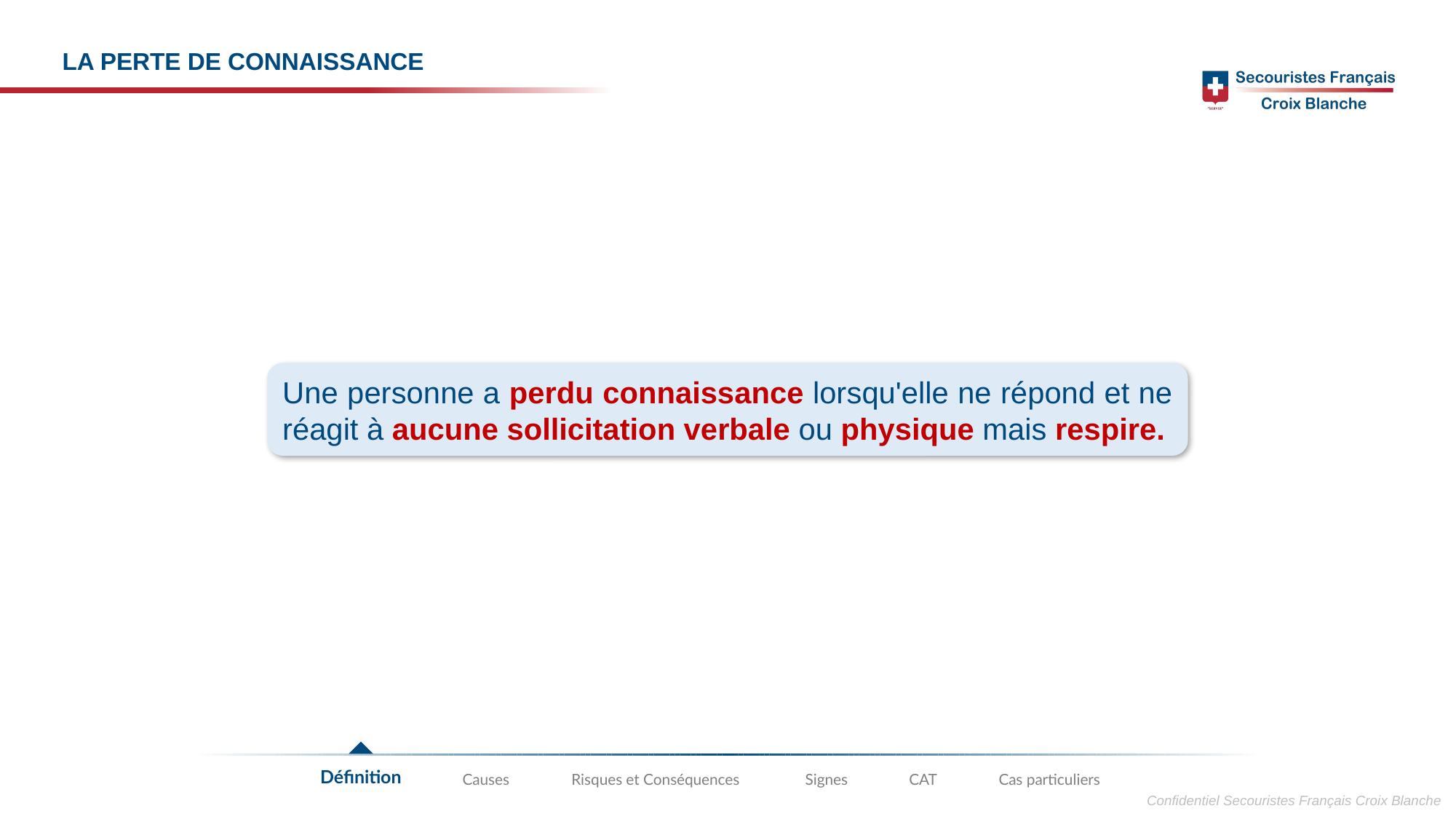

LA PERTE DE CONNAISSANCE
Une personne a perdu connaissance lorsqu'elle ne répond et ne réagit à aucune sollicitation verbale ou physique mais respire.